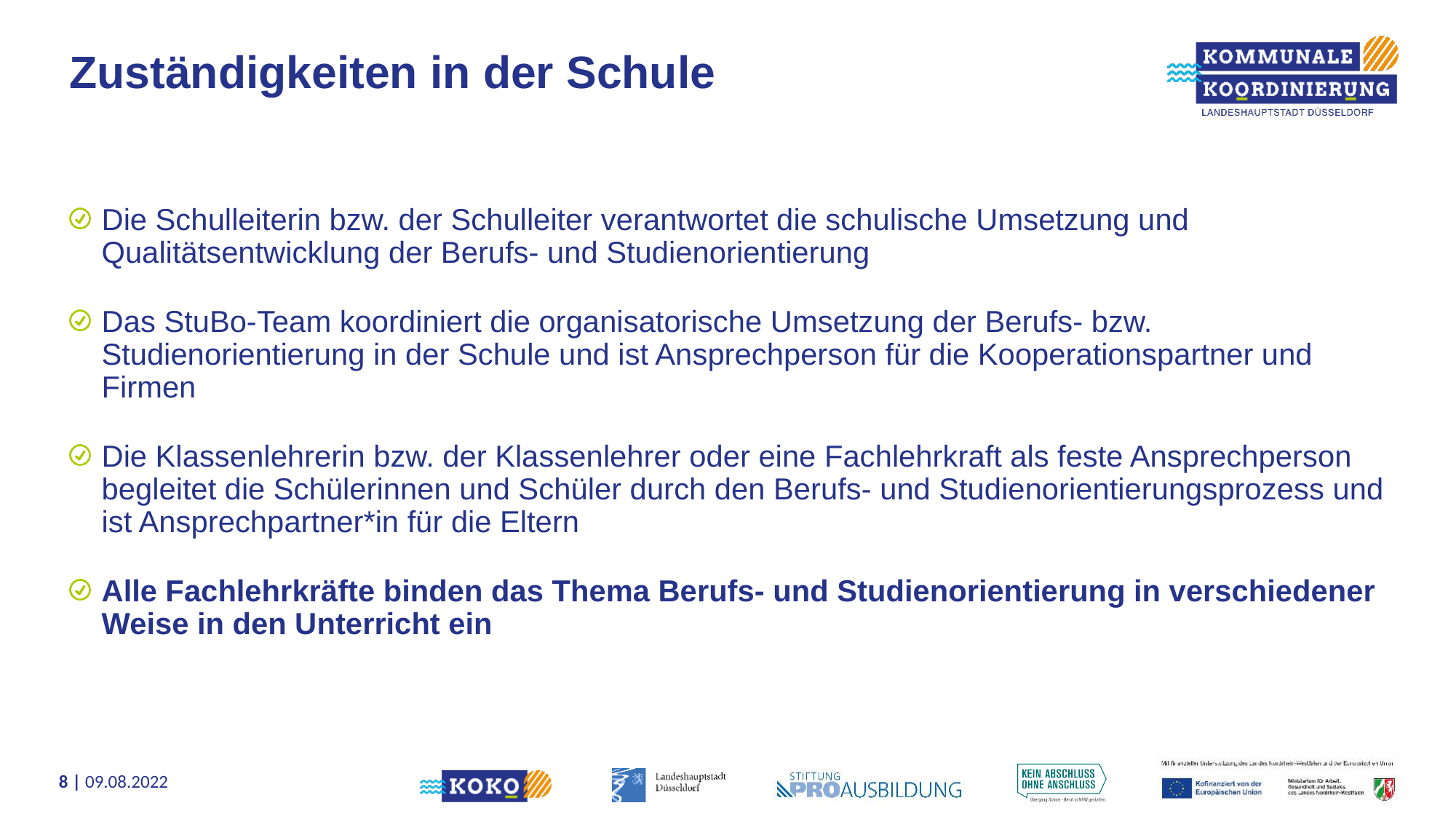

# Zuständigkeiten in der Schule
Die Schulleiterin bzw. der Schulleiter verantwortet die schulische Umsetzung und Qualitätsentwicklung der Berufs- und Studienorientierung
Das StuBo-Team koordiniert die organisatorische Umsetzung der Berufs- bzw. Studienorientierung in der Schule und ist Ansprechperson für die Kooperationspartner und Firmen
Die Klassenlehrerin bzw. der Klassenlehrer oder eine Fachlehrkraft als feste Ansprechperson begleitet die Schülerinnen und Schüler durch den Berufs- und Studienorientierungsprozess und ist Ansprechpartner*in für die Eltern
Alle Fachlehrkräfte binden das Thema Berufs- und Studienorientierung in verschiedener Weise in den Unterricht ein